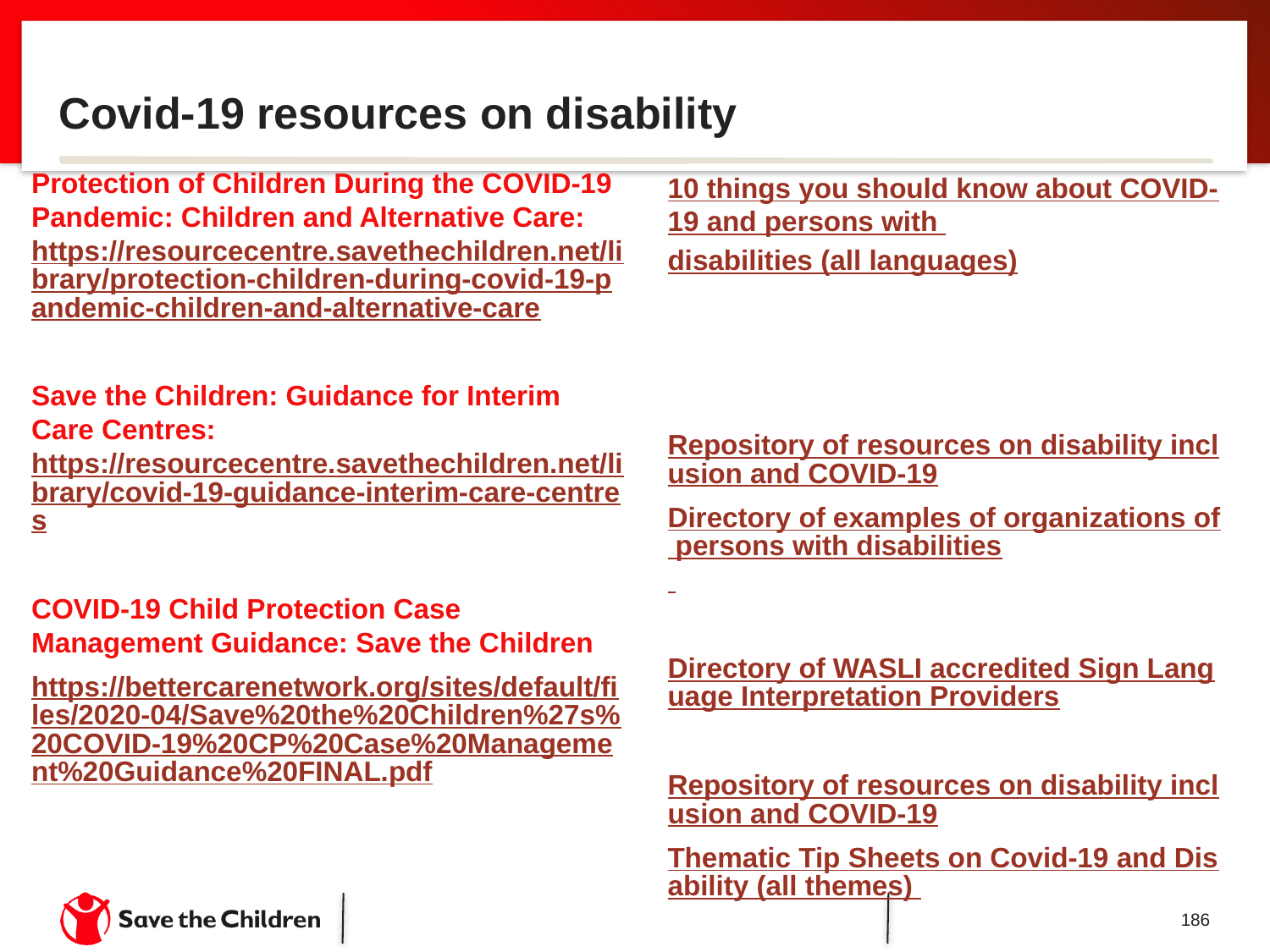

# Covid-19 resources on disability
Protection of Children During the COVID-19 Pandemic: Children and Alternative Care: https://resourcecentre.savethechildren.net/library/protection-children-during-covid-19-pandemic-children-and-alternative-care

Save the Children: Guidance for Interim Care Centres: https://resourcecentre.savethechildren.net/library/covid-19-guidance-interim-care-centres

COVID-19 Child Protection Case Management Guidance: Save the Children
https://bettercarenetwork.org/sites/default/files/2020-04/Save%20the%20Children%27s%20COVID-19%20CP%20Case%20Management%20Guidance%20FINAL.pdf

10 things you should know about COVID-19 and persons with disabilities (all languages)

COVID-19 Advice for families of children with disabilities
Repository of resources on disability inclusion and COVID-19
Directory of examples of organizations of persons with disabilities

Directory of WASLI accredited Sign Language Interpretation Providers

Repository of resources on disability inclusion and COVID-19
Thematic Tip Sheets on Covid-19 and Disability (all themes)

186